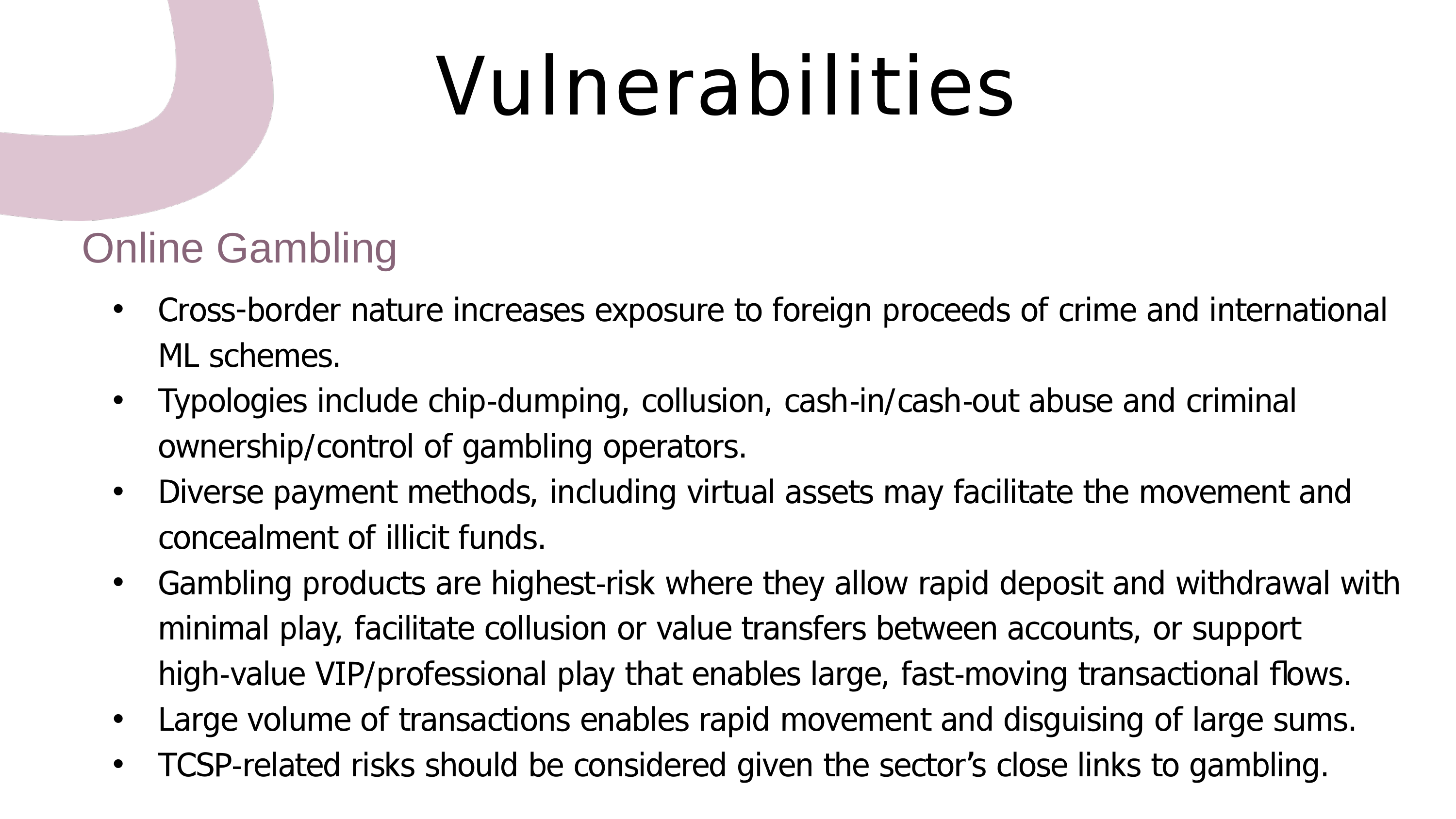

Vulnerabilities
Online Gambling
Cross-border nature increases exposure to foreign proceeds of crime and international ML schemes.
Typologies include chip‑dumping, collusion, cash‑in/cash‑out abuse and criminal ownership/control of gambling operators.
Diverse payment methods, including virtual assets may facilitate the movement and concealment of illicit funds.
Gambling products are highest‑risk where they allow rapid deposit and withdrawal with minimal play, facilitate collusion or value transfers between accounts, or support high‑value VIP/professional play that enables large, fast‑moving transactional flows.
Large volume of transactions enables rapid movement and disguising of large sums.
TCSP‑related risks should be considered given the sector’s close links to gambling.